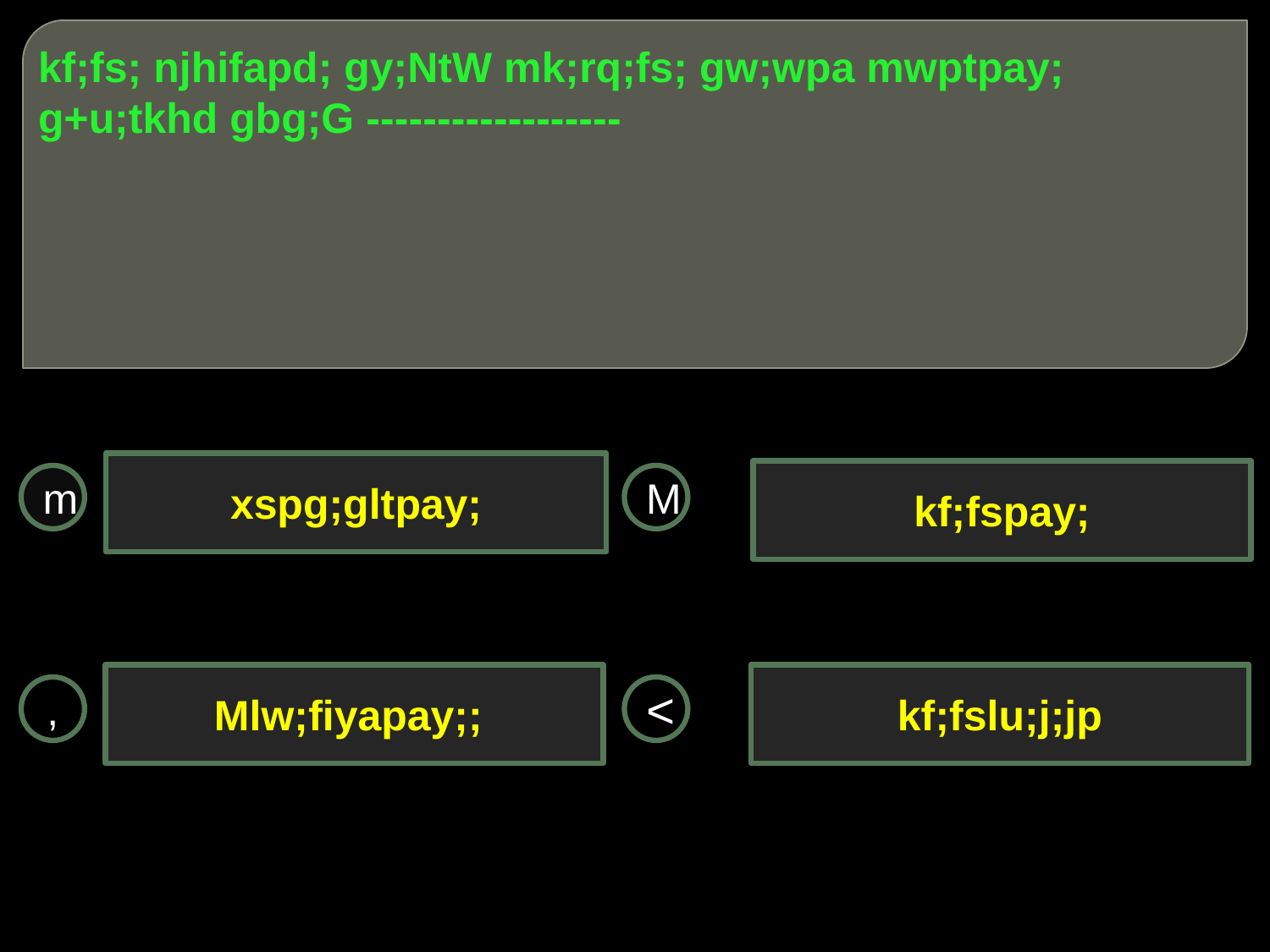

# kf;fs; njhifapd; gy;NtW mk;rq;fs; gw;wpa mwptpay; g+u;tkhd gbg;G ------------------

xspg;gltpay;
kf;fspay;
m
M
Mlw;fiyapay;;
kf;fslu;j;jp
,
<